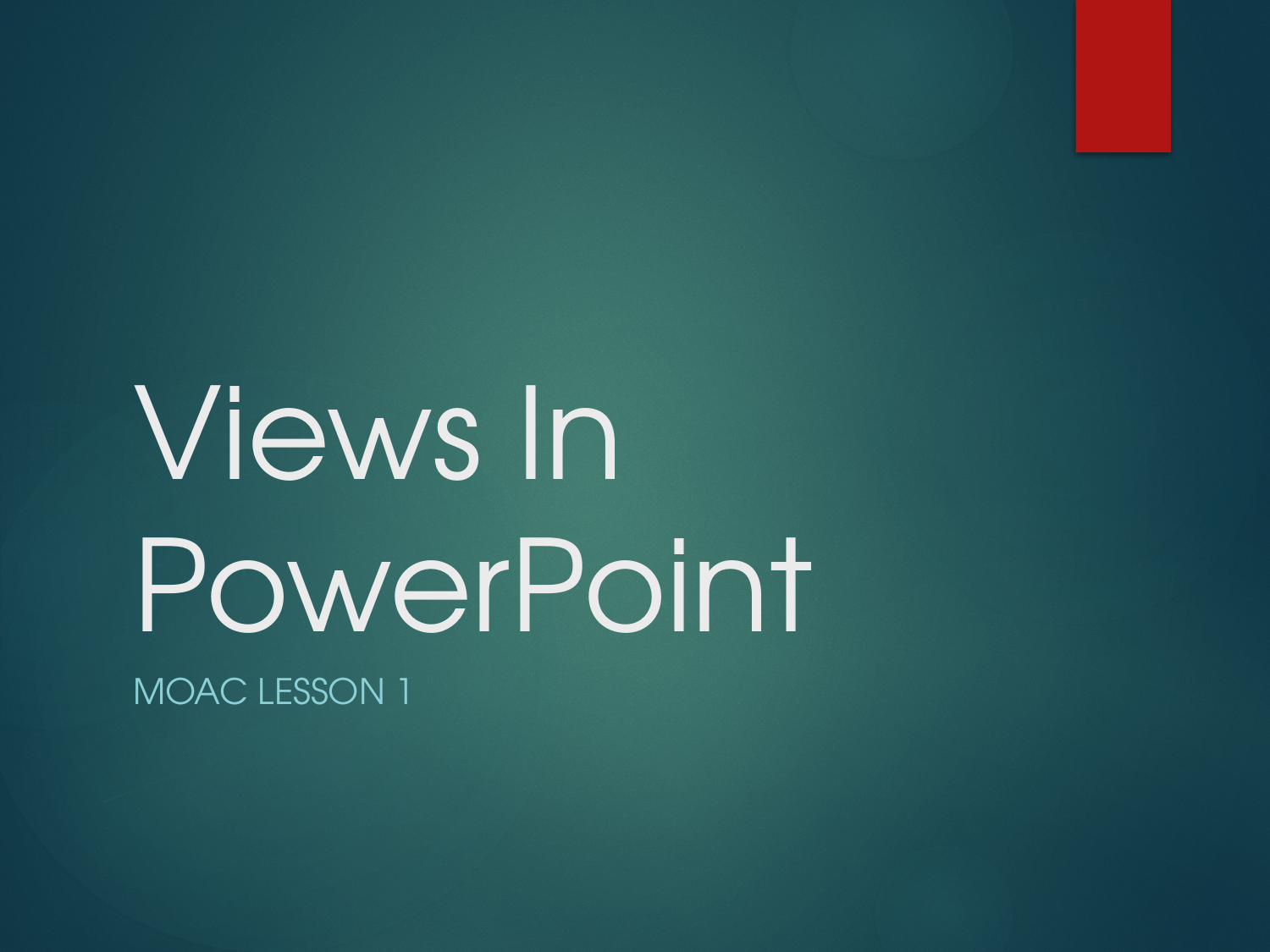

# Views In PowerPoint
MOAC Lesson 1